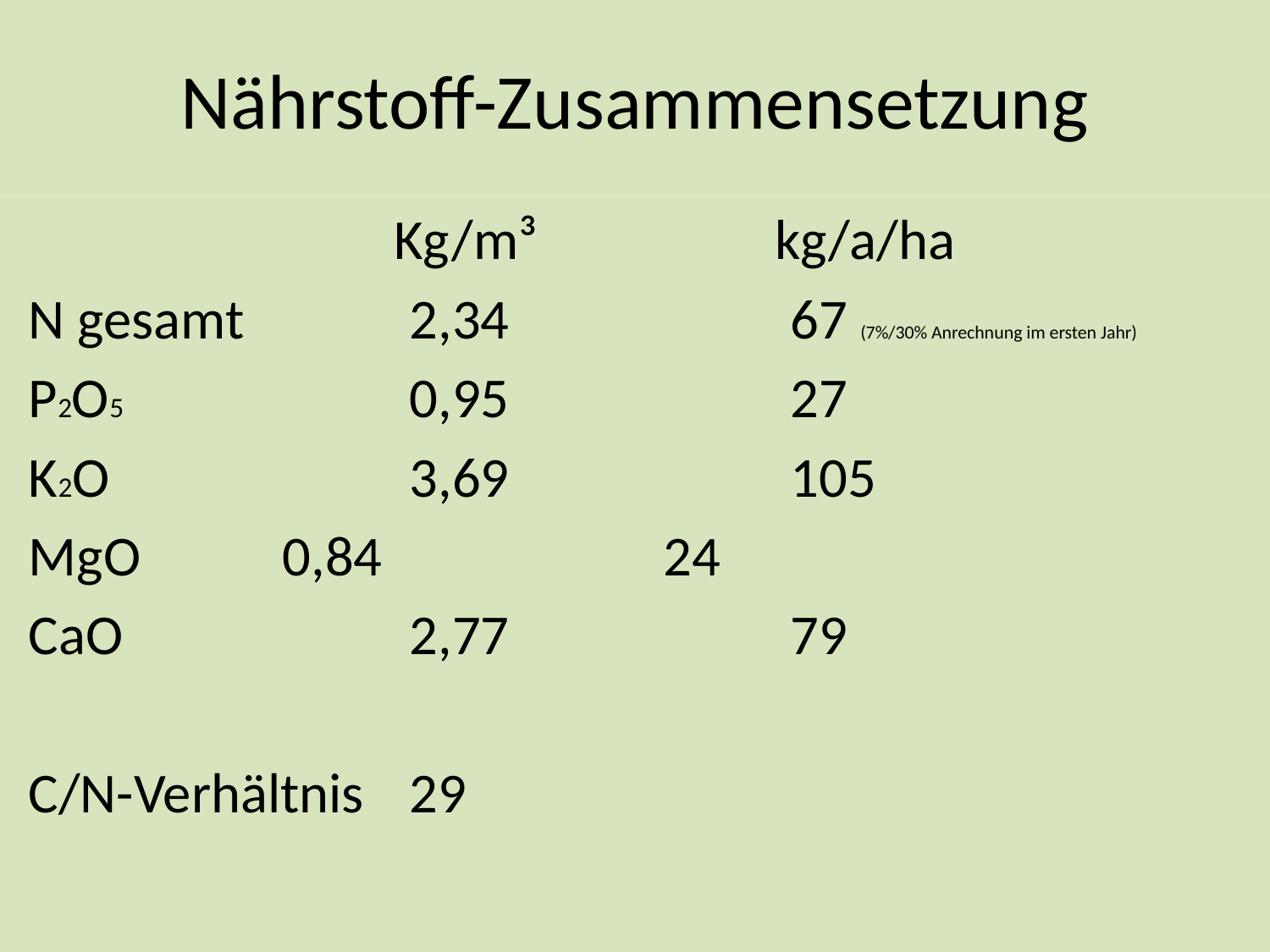

# Nährstoff-Zusammensetzung
	Kg/m³		kg/a/ha
N gesamt		2,34			67 (7%/30% Anrechnung im ersten Jahr)
P2O5			0,95			27
K2O			3,69			105
MgO		0,84			24
CaO			2,77			79

C/N-Verhältnis	29
Biogut- und Grüngutkomposte im ökologischen Ackerbau